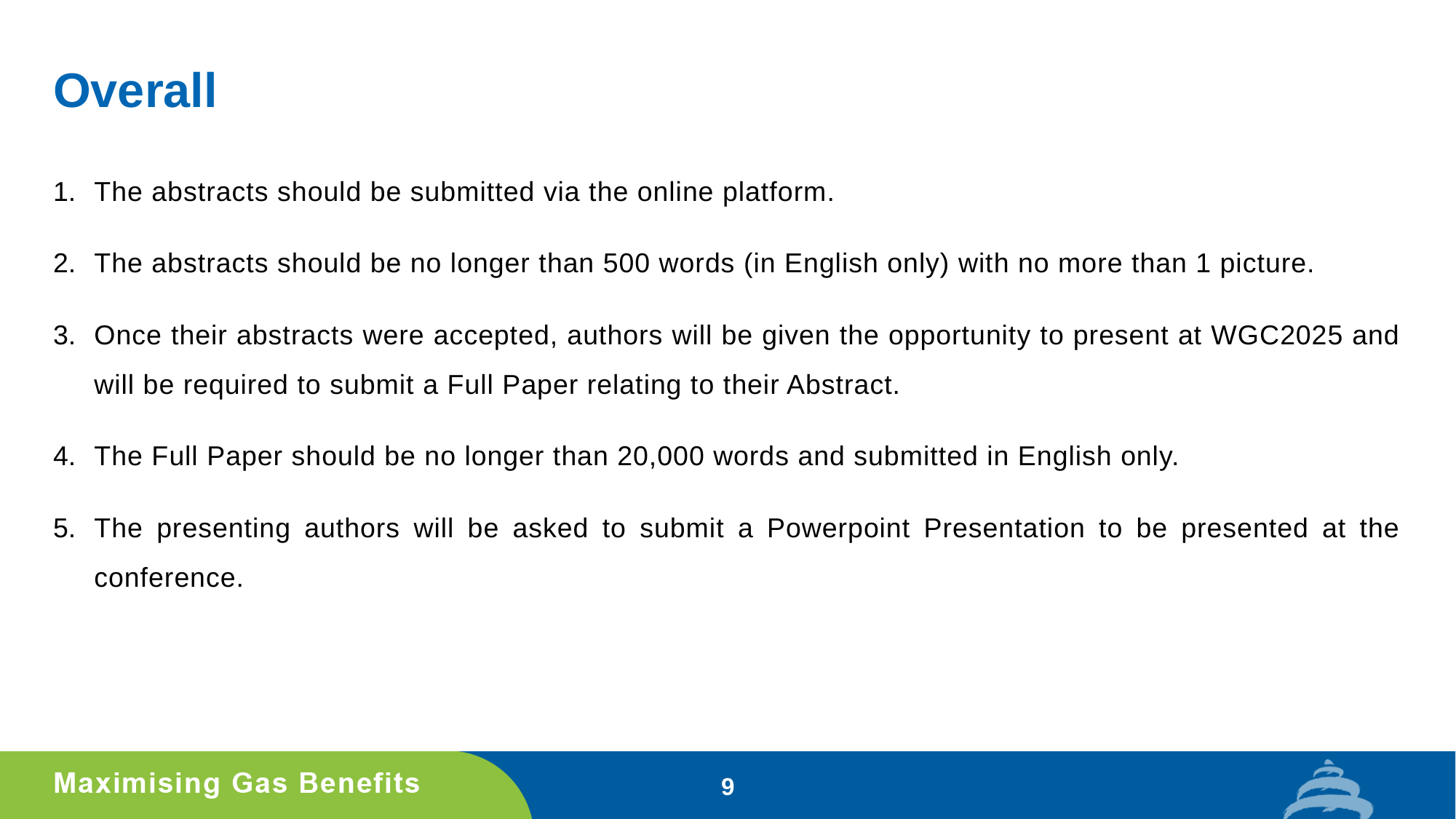

# Overall
The abstracts should be submitted via the online platform.
The abstracts should be no longer than 500 words (in English only) with no more than 1 picture.
Once their abstracts were accepted, authors will be given the opportunity to present at WGC2025 and will be required to submit a Full Paper relating to their Abstract.
The Full Paper should be no longer than 20,000 words and submitted in English only.
The presenting authors will be asked to submit a Powerpoint Presentation to be presented at the conference.
9